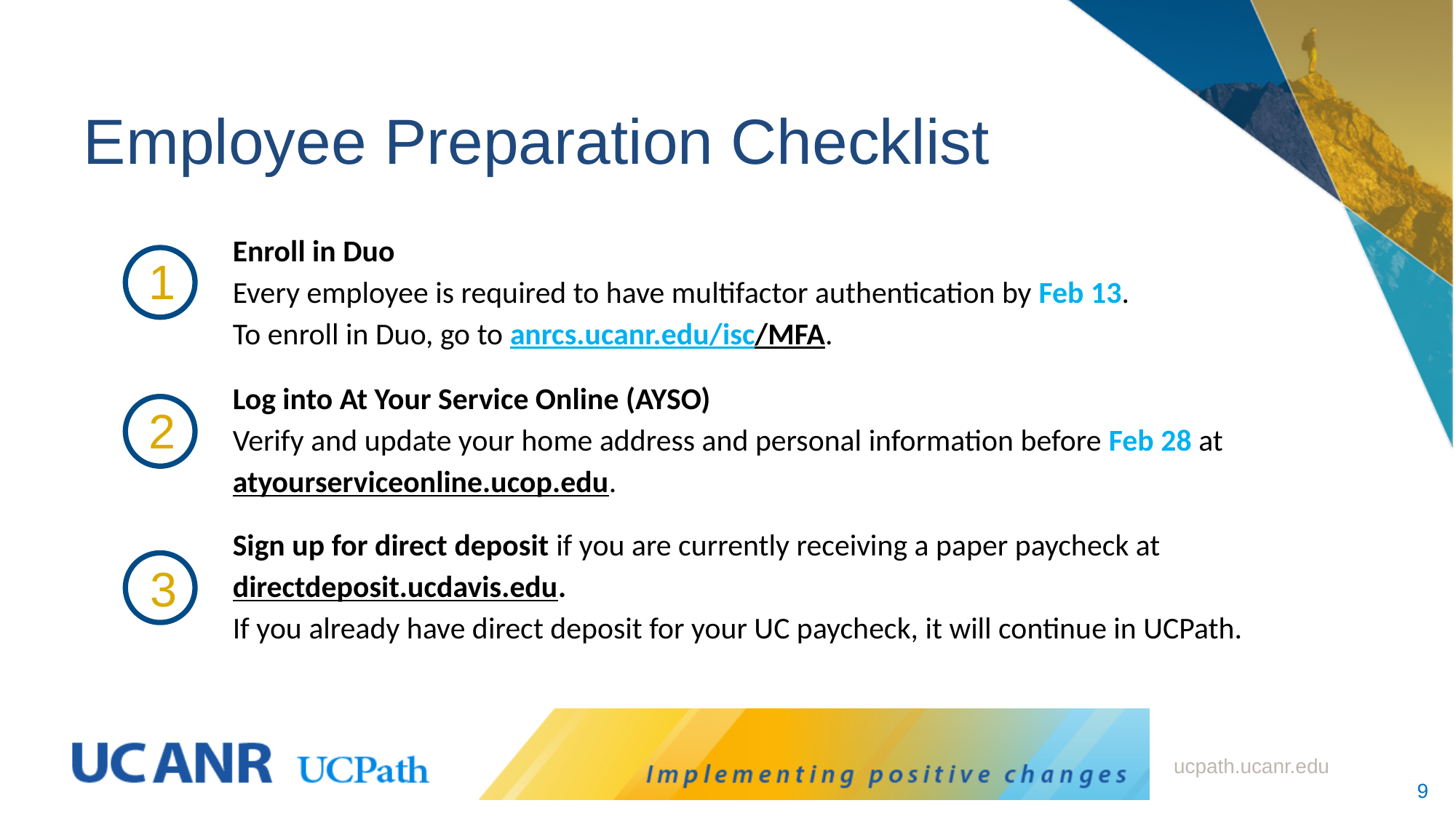

Employee Preparation Checklist
Enroll in Duo
Every employee is required to have multifactor authentication by Feb 13.
To enroll in Duo, go to anrcs.ucanr.edu/isc/MFA.
1

Log into At Your Service Online (AYSO)
Verify and update your home address and personal information before Feb 28 at atyourserviceonline.ucop.edu.
2

Sign up for direct deposit if you are currently receiving a paper paycheck at
directdeposit.ucdavis.edu.
If you already have direct deposit for your UC paycheck, it will continue in UCPath.
3